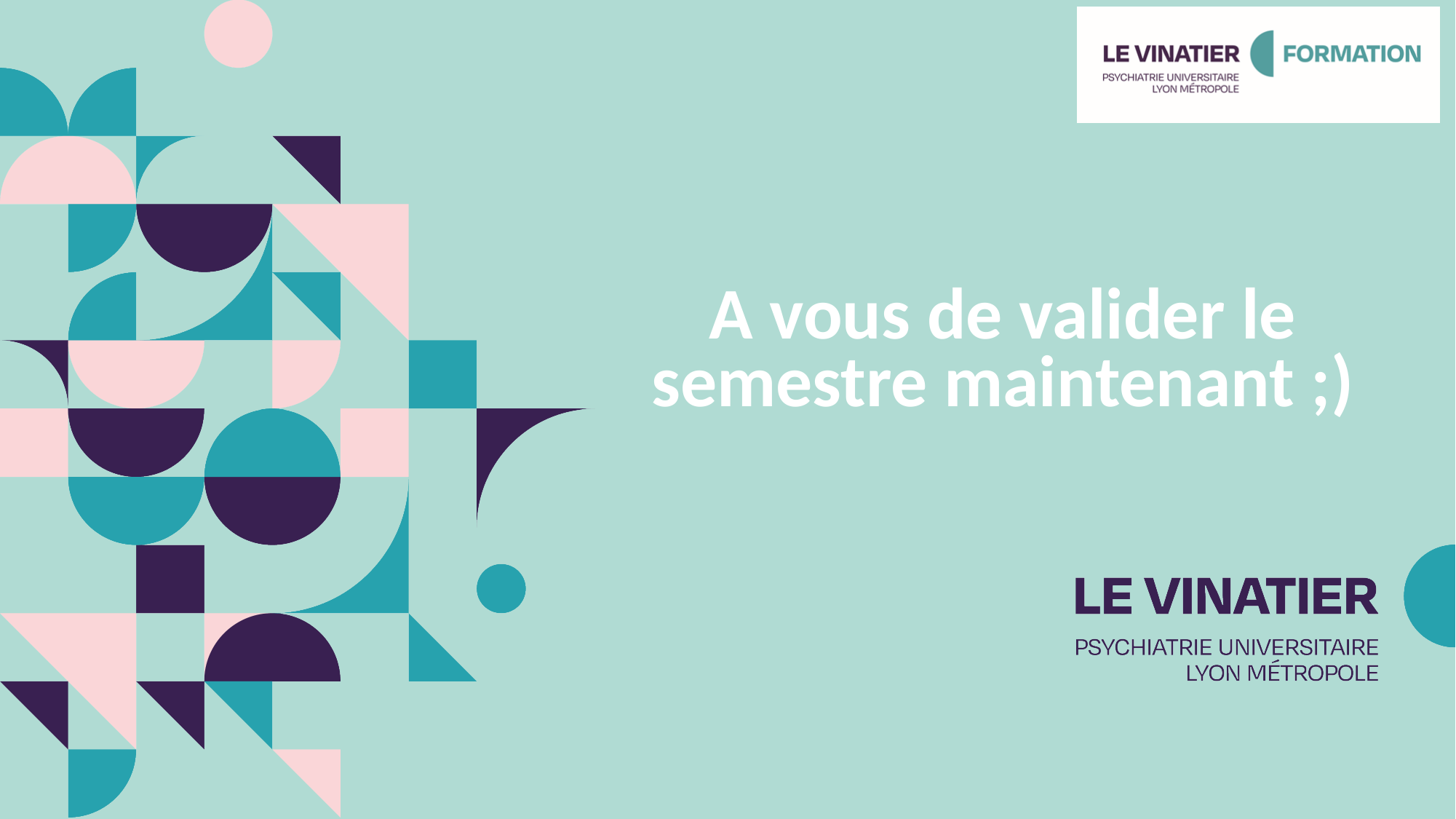

# A vous de valider le semestre maintenant ;)